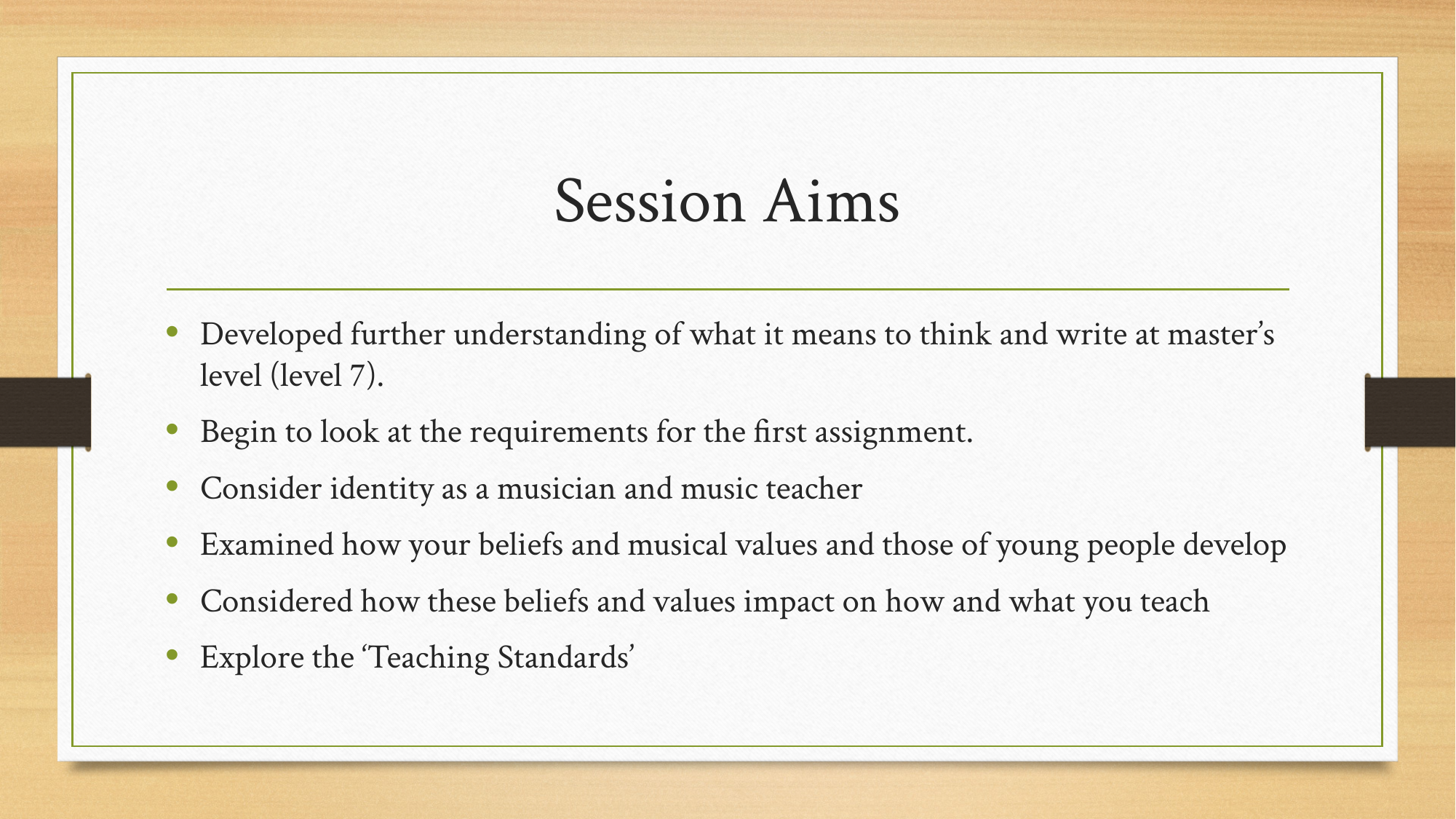

# Session Aims
Developed further understanding of what it means to think and write at master’s level (level 7).
Begin to look at the requirements for the first assignment.
Consider identity as a musician and music teacher
Examined how your beliefs and musical values and those of young people develop
Considered how these beliefs and values impact on how and what you teach
Explore the ‘Teaching Standards’